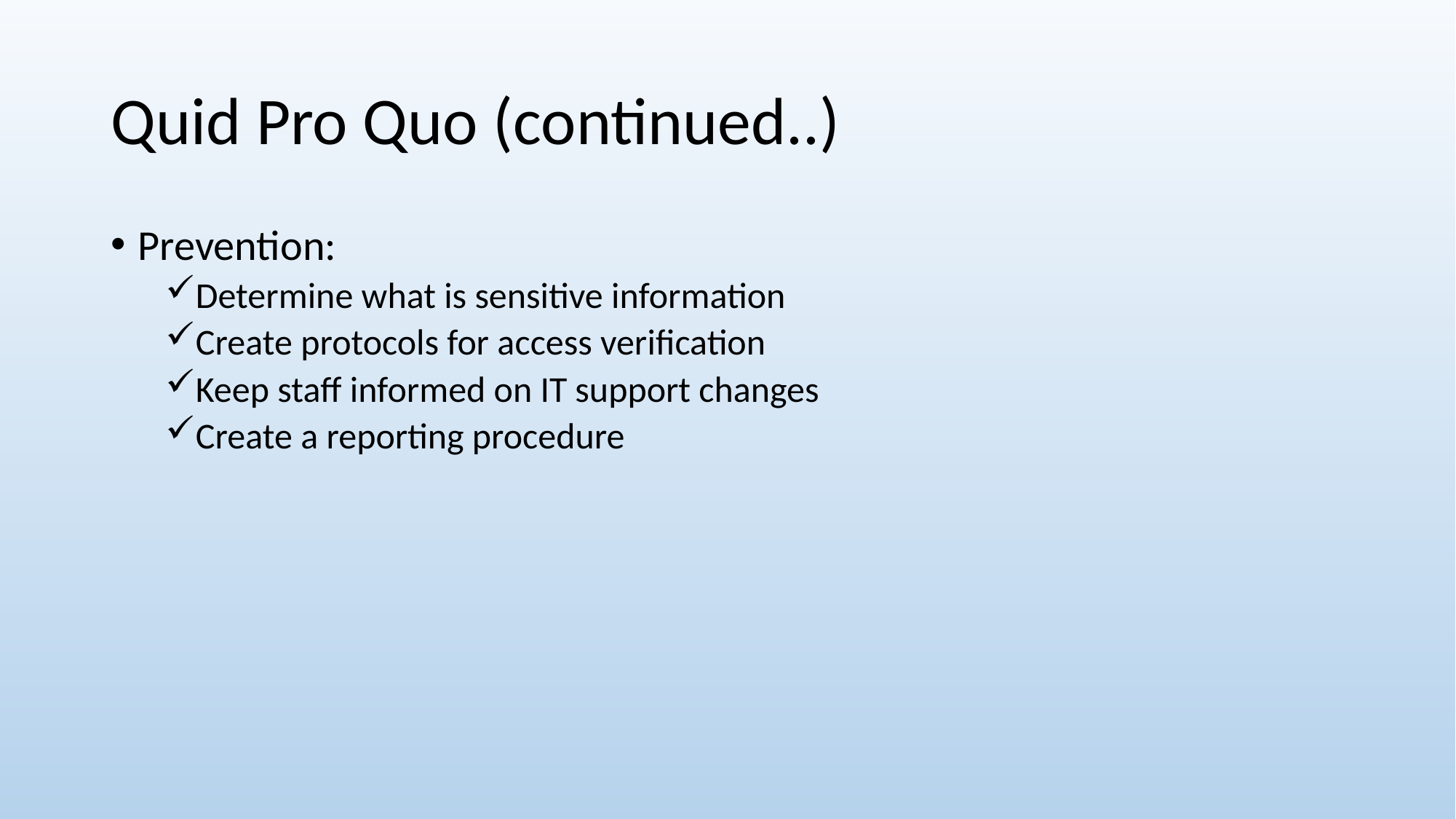

# Quid Pro Quo (continued..)
Prevention:
Determine what is sensitive information
Create protocols for access verification
Keep staff informed on IT support changes
Create a reporting procedure